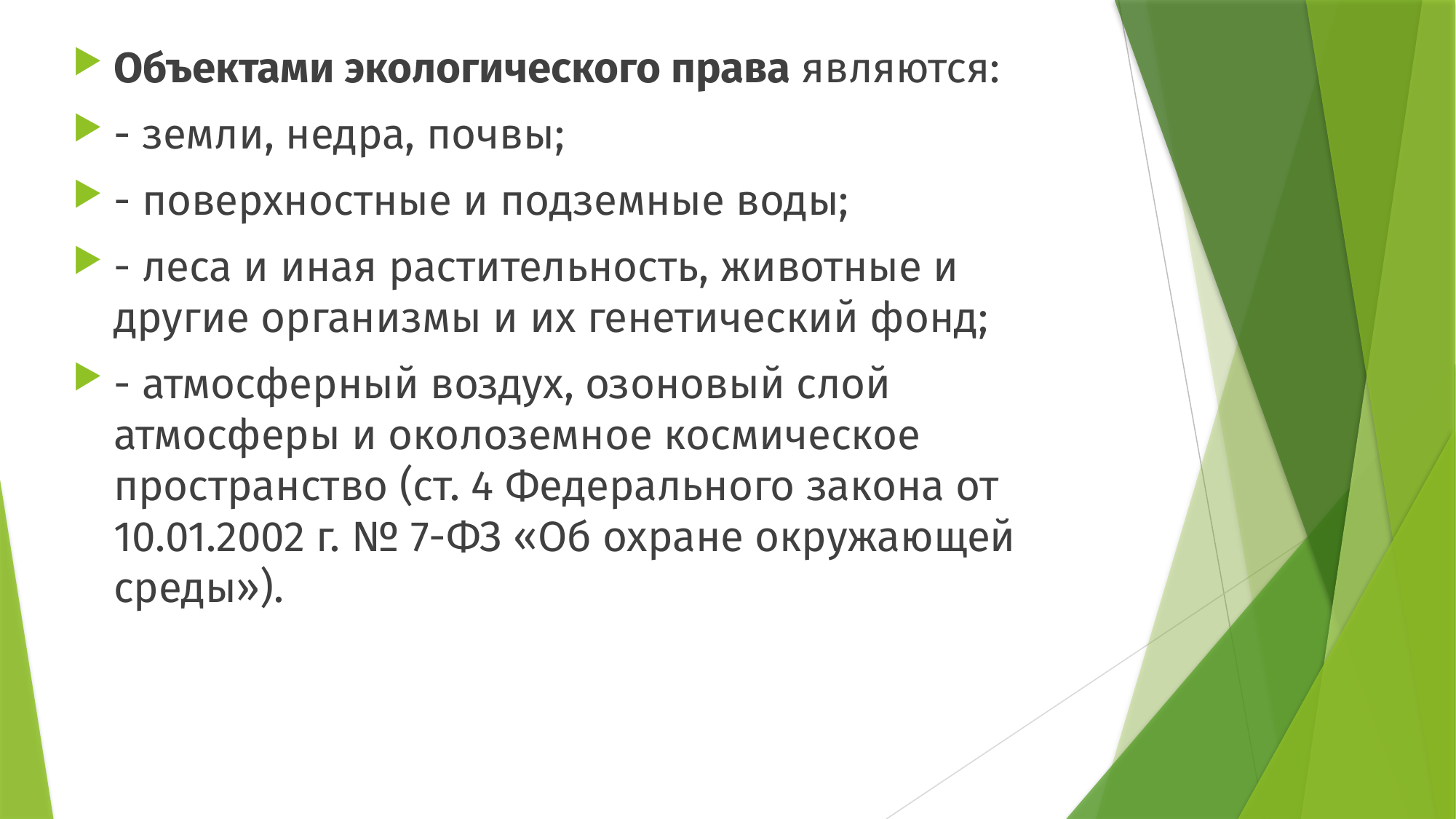

Объектами экологического права являются:
- земли, недра, почвы;
- поверхностные и подземные воды;
- леса и иная растительность, животные и другие организмы и их генетический фонд;
- атмосферный воздух, озоновый слой атмосферы и околоземное космическое пространство (ст. 4 Федерального закона от 10.01.2002 г. № 7-ФЗ «Об охране окружающей среды»).